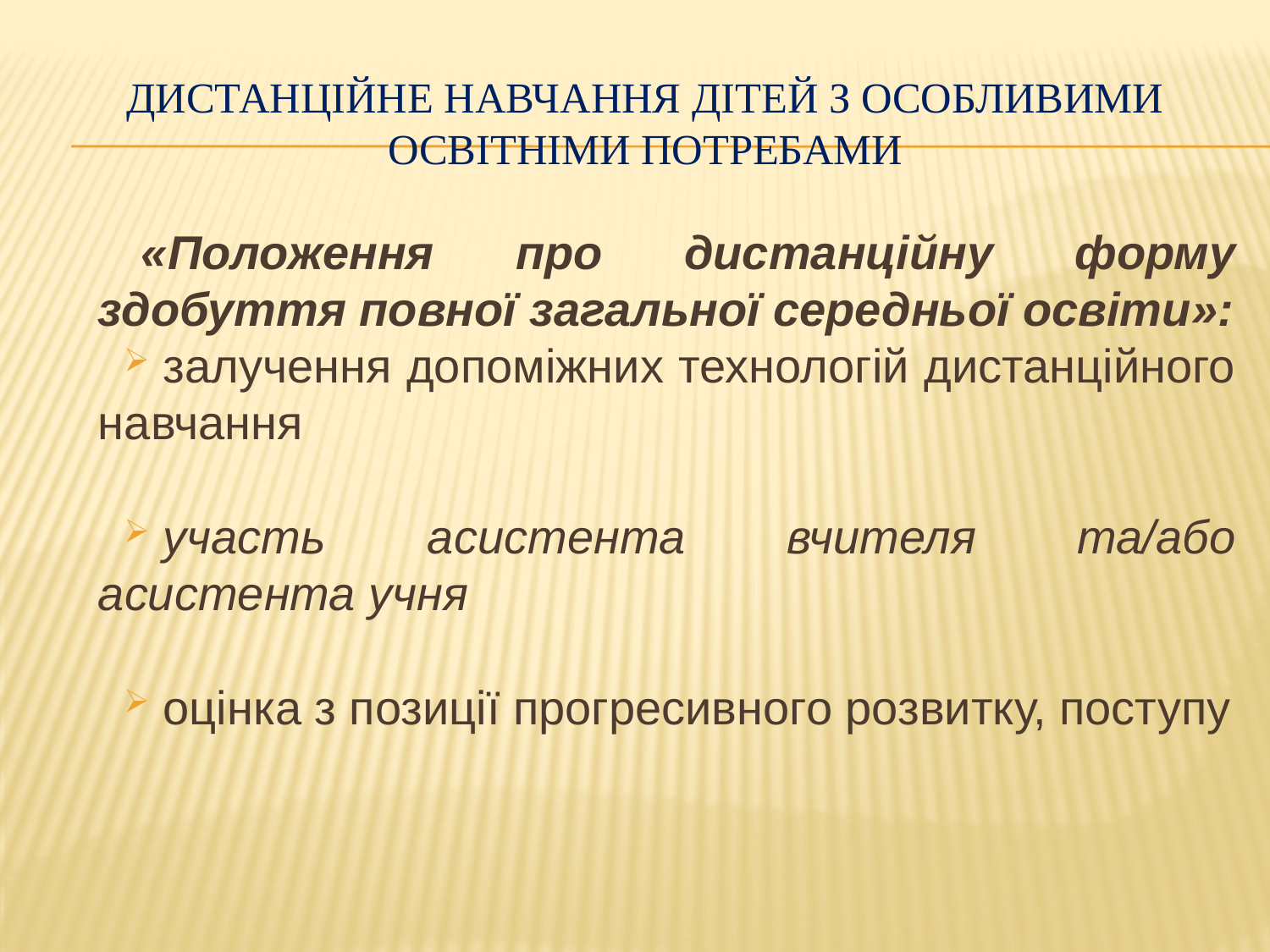

# Дистанційне навчання дітей з особливими освітніми потребами
«Положення про дистанційну форму здобуття повної загальної середньої освіти»:
залучення допоміжних технологій дистанційного навчання

участь асистента вчителя та/або асистента учня

оцінка з позиції прогресивного розвитку, поступу